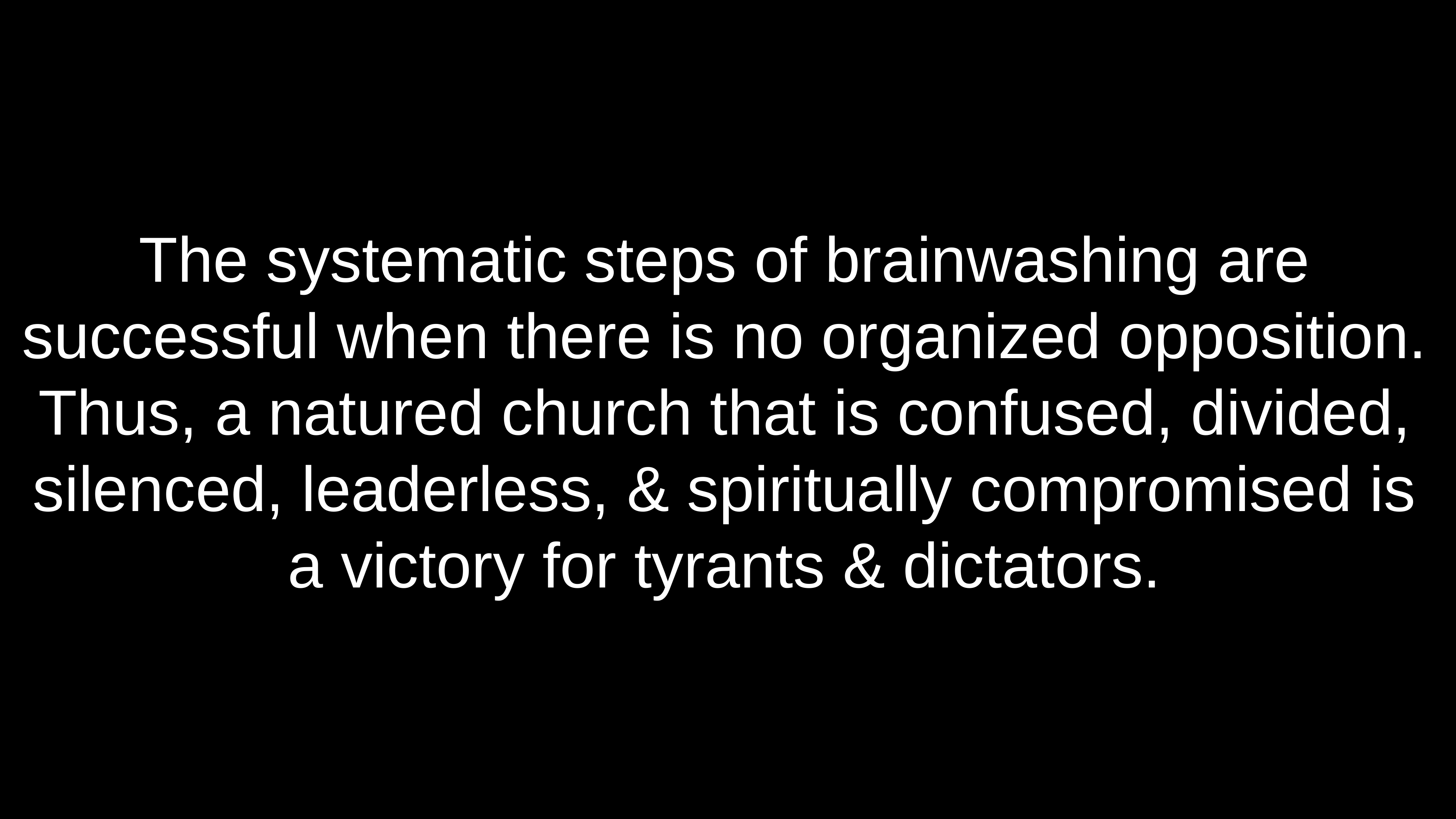

# The systematic steps of brainwashing are successful when there is no organized opposition. Thus, a natured church that is confused, divided, silenced, leaderless, & spiritually compromised is a victory for tyrants & dictators.